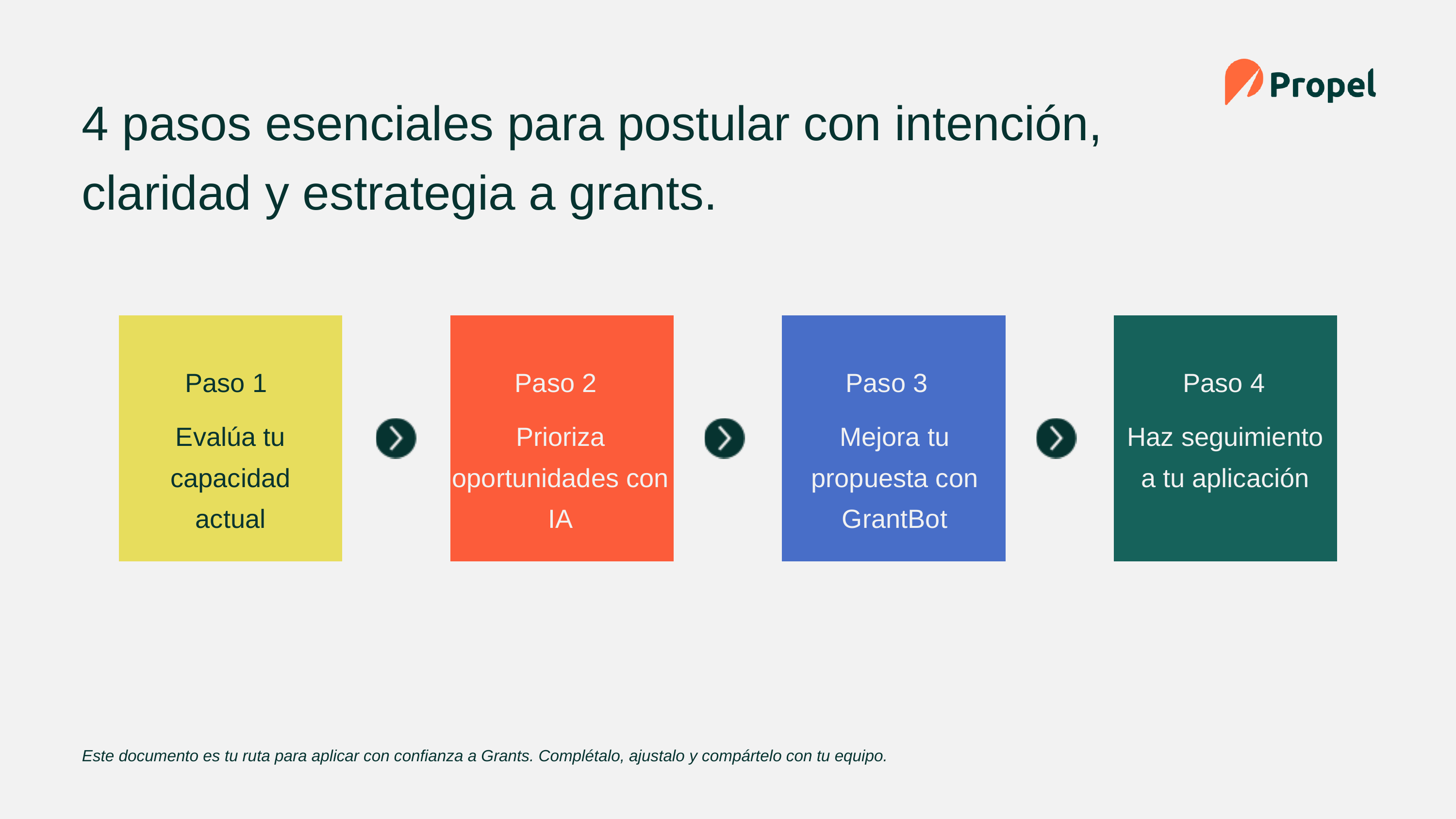

4 pasos esenciales para postular con intención, claridad y estrategia a grants.

Paso 1
Paso 2
Paso 3
Paso 4
Evalúa tu capacidad actual
Prioriza oportunidades con IA
Mejora tu propuesta con GrantBot
Haz seguimiento a tu aplicación

Este documento es tu ruta para aplicar con confianza a Grants. Complétalo, ajustalo y compártelo con tu equipo.